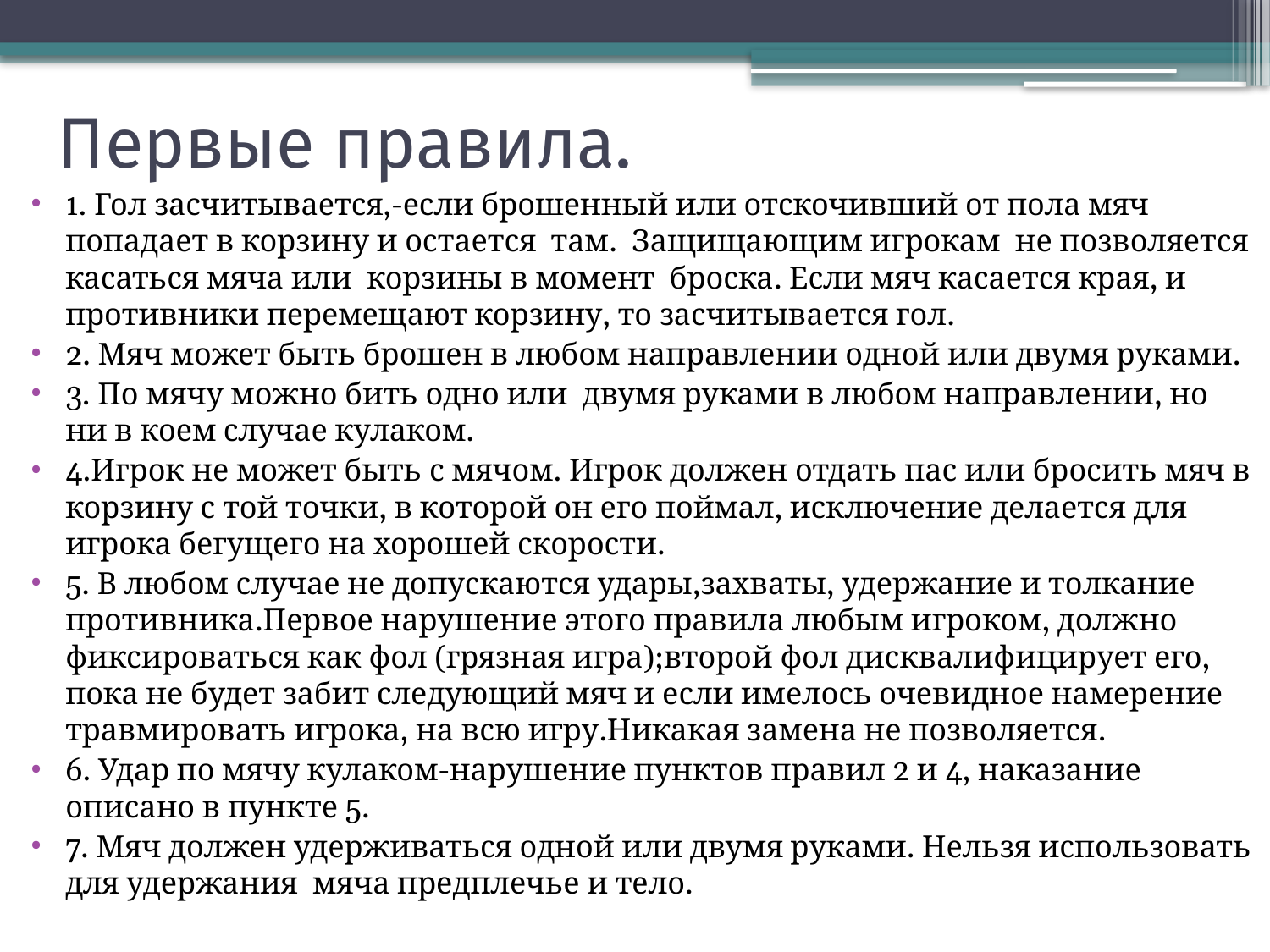

# Первые правила.
1. Гол засчитывается,-если брошенный или отскочивший от пола мяч попадает в корзину и остается  там.  Защищающим игрокам  не позволяется  касаться мяча или  корзины в момент  броска. Если мяч касается края, и противники перемещают корзину, то засчитывается гол.
2. Мяч может быть брошен в любом направлении одной или двумя руками.
3. По мячу можно бить одно или  двумя руками в любом направлении, но ни в коем случае кулаком.
4.Игрок не может быть с мячом. Игрок должен отдать пас или бросить мяч в корзину с той точки, в которой он его поймал, исключение делается для игрока бегущего на хорошей скорости.
5. В любом случае не допускаются удары,захваты, удержание и толкание противника.Первое нарушение этого правила любым игроком, должно фиксироваться как фол (грязная игра);второй фол дисквалифицирует его, пока не будет забит следующий мяч и если имелось очевидное намерение травмировать игрока, на всю игру.Никакая замена не позволяется.
6. Удар по мячу кулаком-нарушение пунктов правил 2 и 4, наказание описано в пункте 5.
7. Мяч должен удерживаться одной или двумя руками. Нельзя использовать для удержания  мяча предплечье и тело.